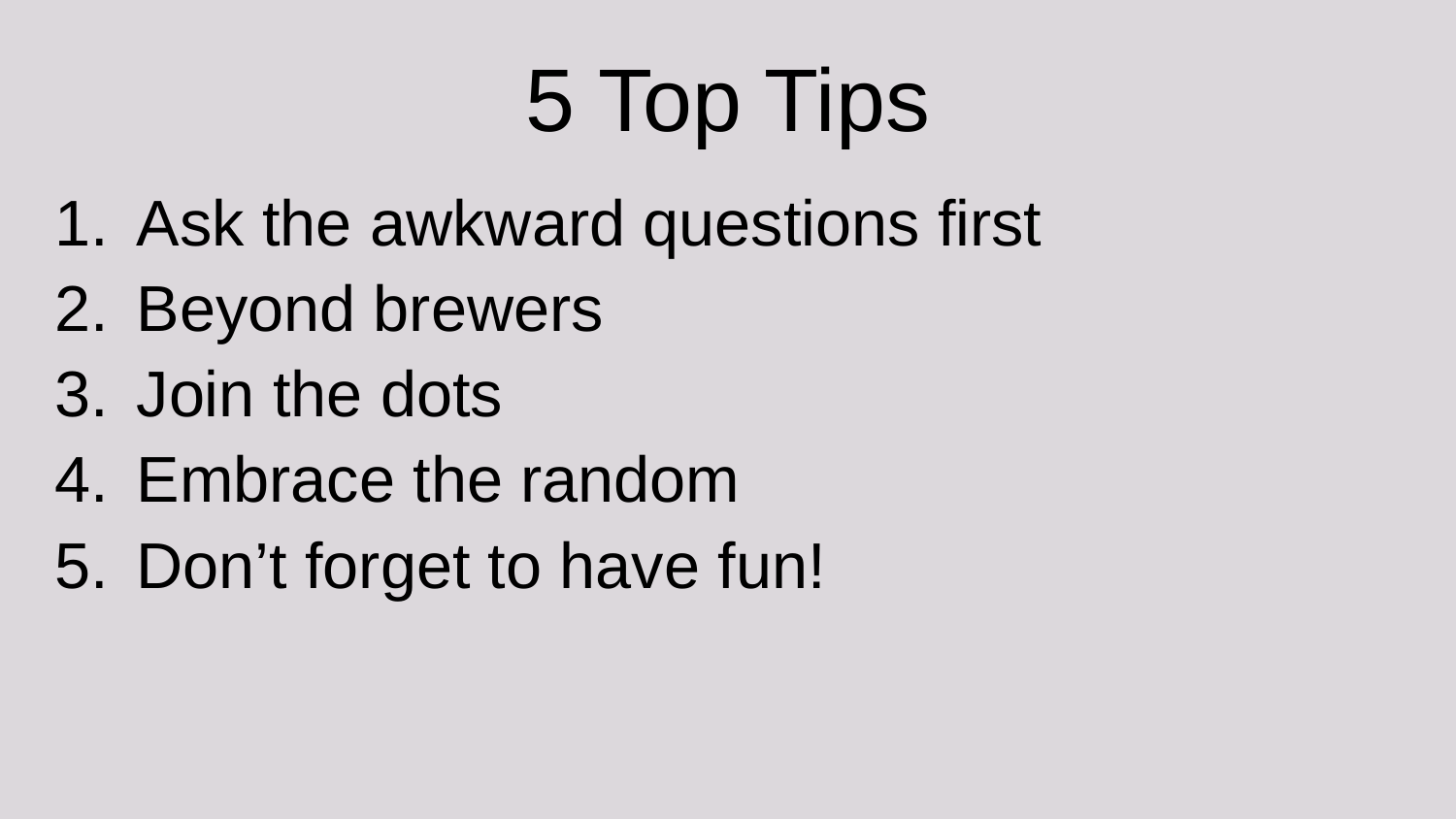

# 5 Top Tips
Ask the awkward questions first
Beyond brewers
Join the dots
Embrace the random
Don’t forget to have fun!